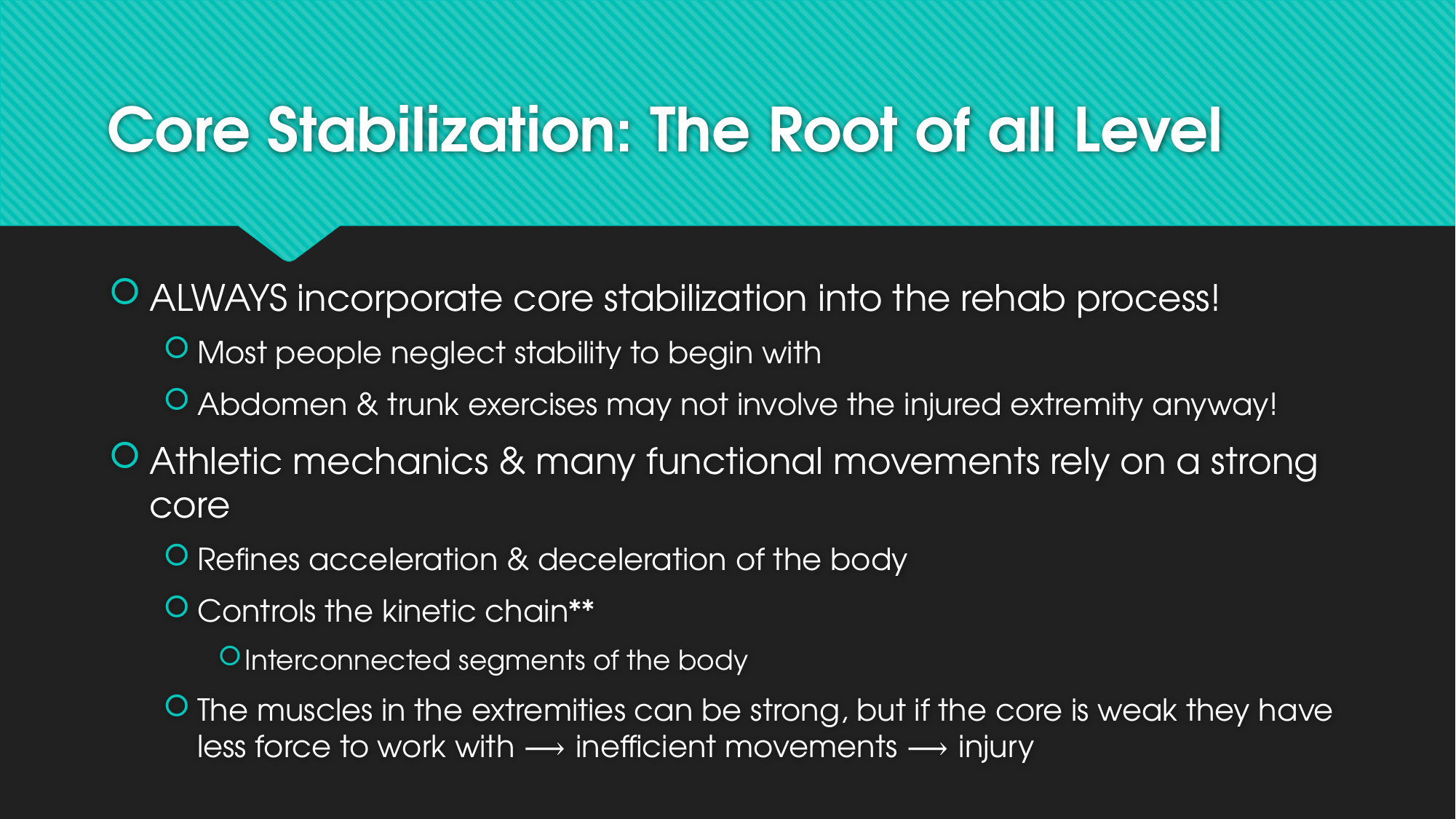

# Core Stabilization: The Root of all Level
ALWAYS incorporate core stabilization into the rehab process!
Most people neglect stability to begin with
Abdomen & trunk exercises may not involve the injured extremity anyway!
Athletic mechanics & many functional movements rely on a strong core
Refines acceleration & deceleration of the body
Controls the kinetic chain**
Interconnected segments of the body
The muscles in the extremities can be strong, but if the core is weak they have less force to work with ⟶ inefficient movements ⟶ injury